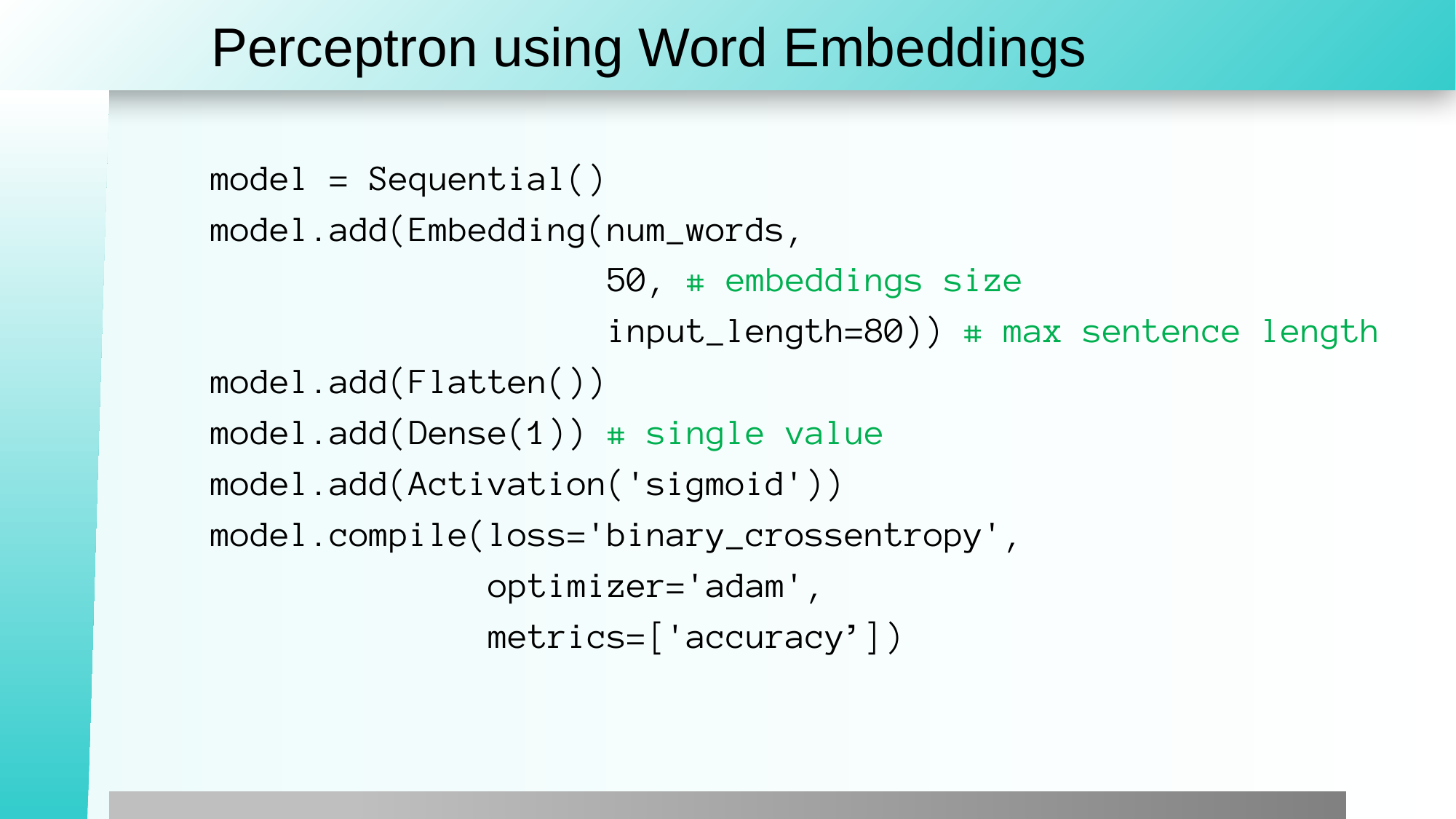

# Perceptron using Word Embeddings
model = Sequential()
model.add(Embedding(num_words,
                    50, # embeddings size
                    input_length=80)) # max sentence length
model.add(Flatten())
model.add(Dense(1)) # single value
model.add(Activation('sigmoid'))
model.compile(loss='binary_crossentropy',
              optimizer='adam',
              metrics=['accuracy’])